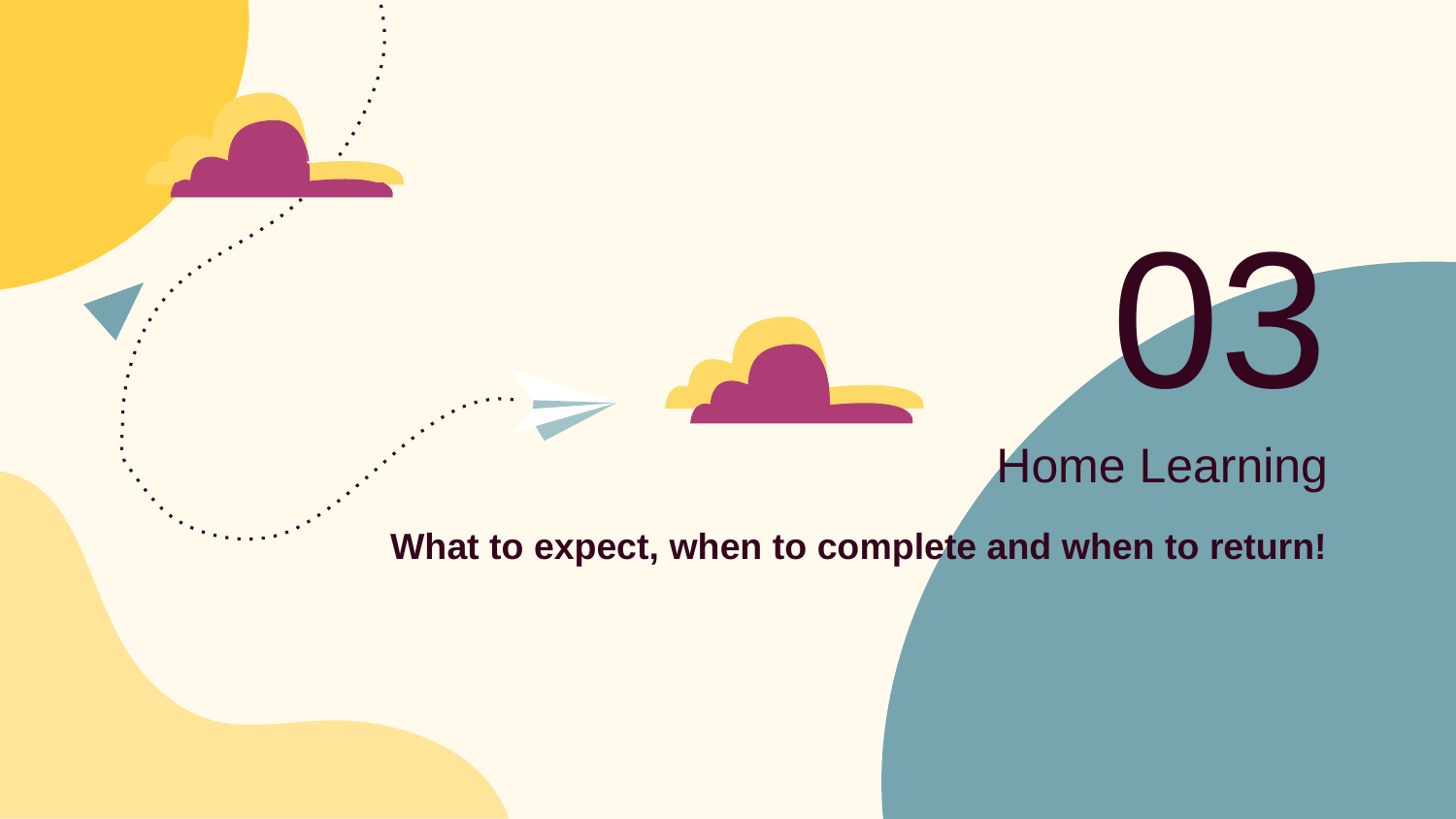

03

# Home Learning
What to expect, when to complete and when to return!